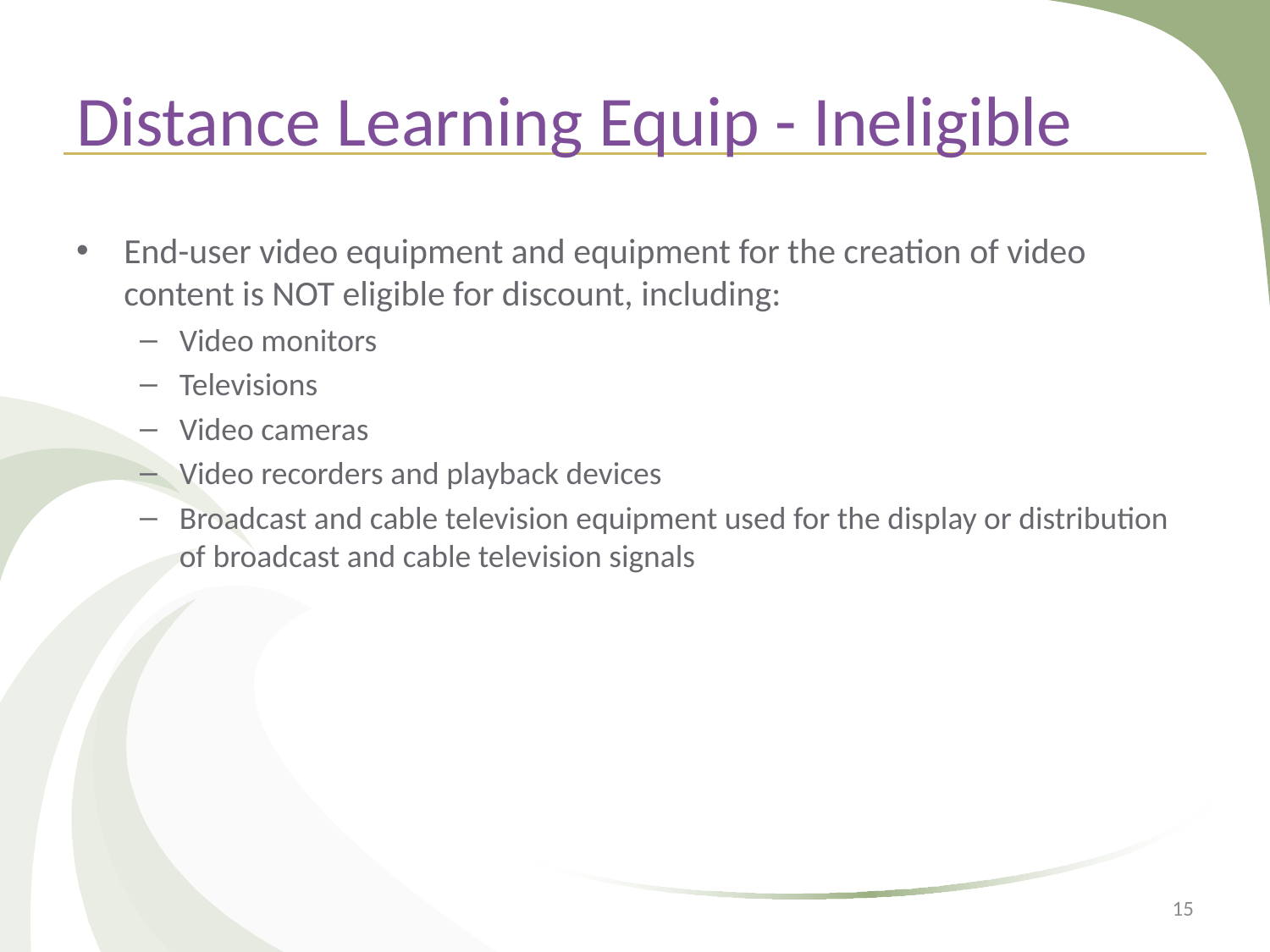

# Distance Learning Equip - Ineligible
End-user video equipment and equipment for the creation of video content is NOT eligible for discount, including:
Video monitors
Televisions
Video cameras
Video recorders and playback devices
Broadcast and cable television equipment used for the display or distribution of broadcast and cable television signals
15